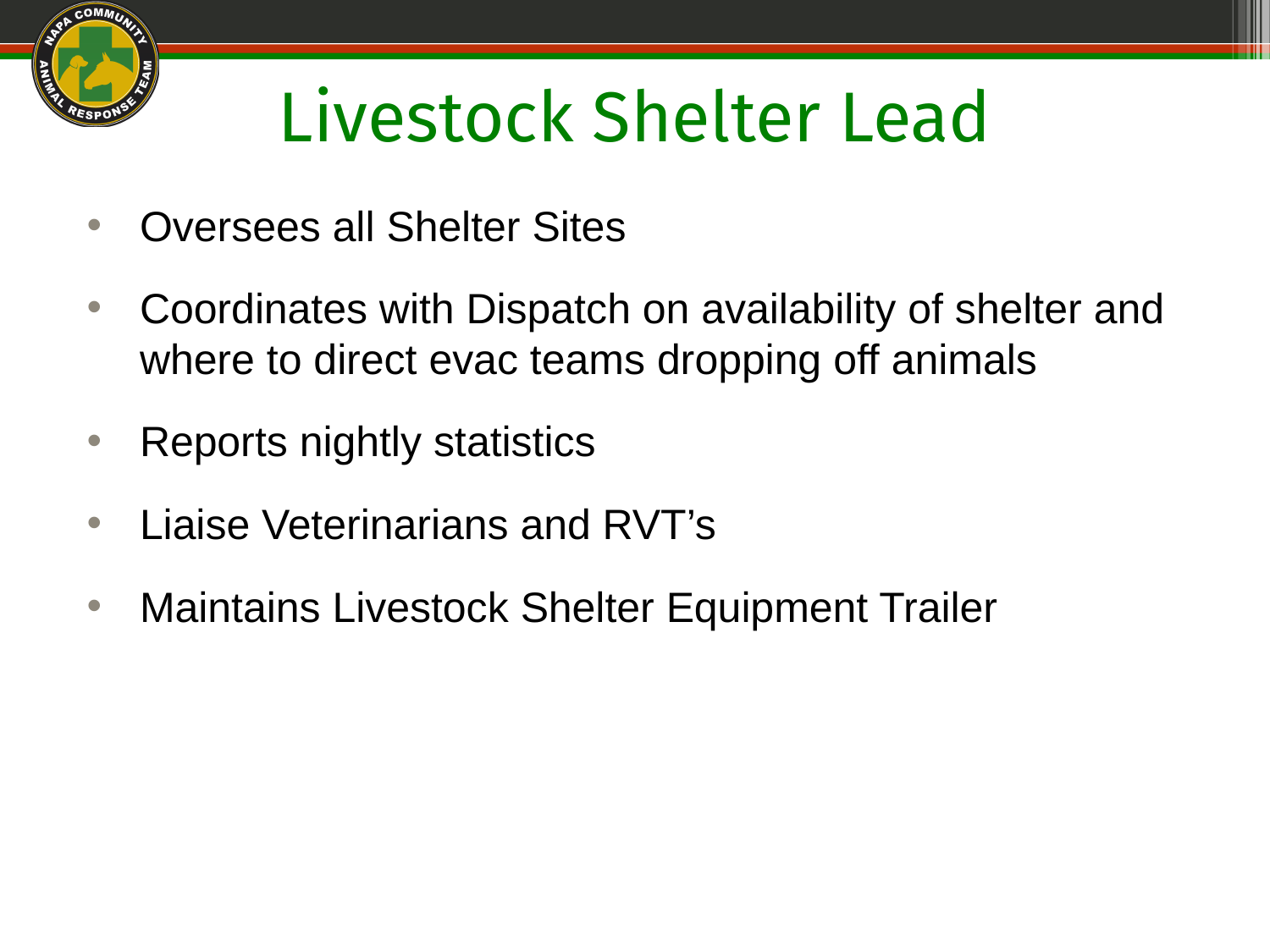

# Livestock Shelter Lead

Oversees all Shelter Sites

Coordinates with Dispatch on availability of shelter and where to direct evac teams dropping off animals

Reports nightly statistics

Liaise Veterinarians and RVT’s

Maintains Livestock Shelter Equipment Trailer